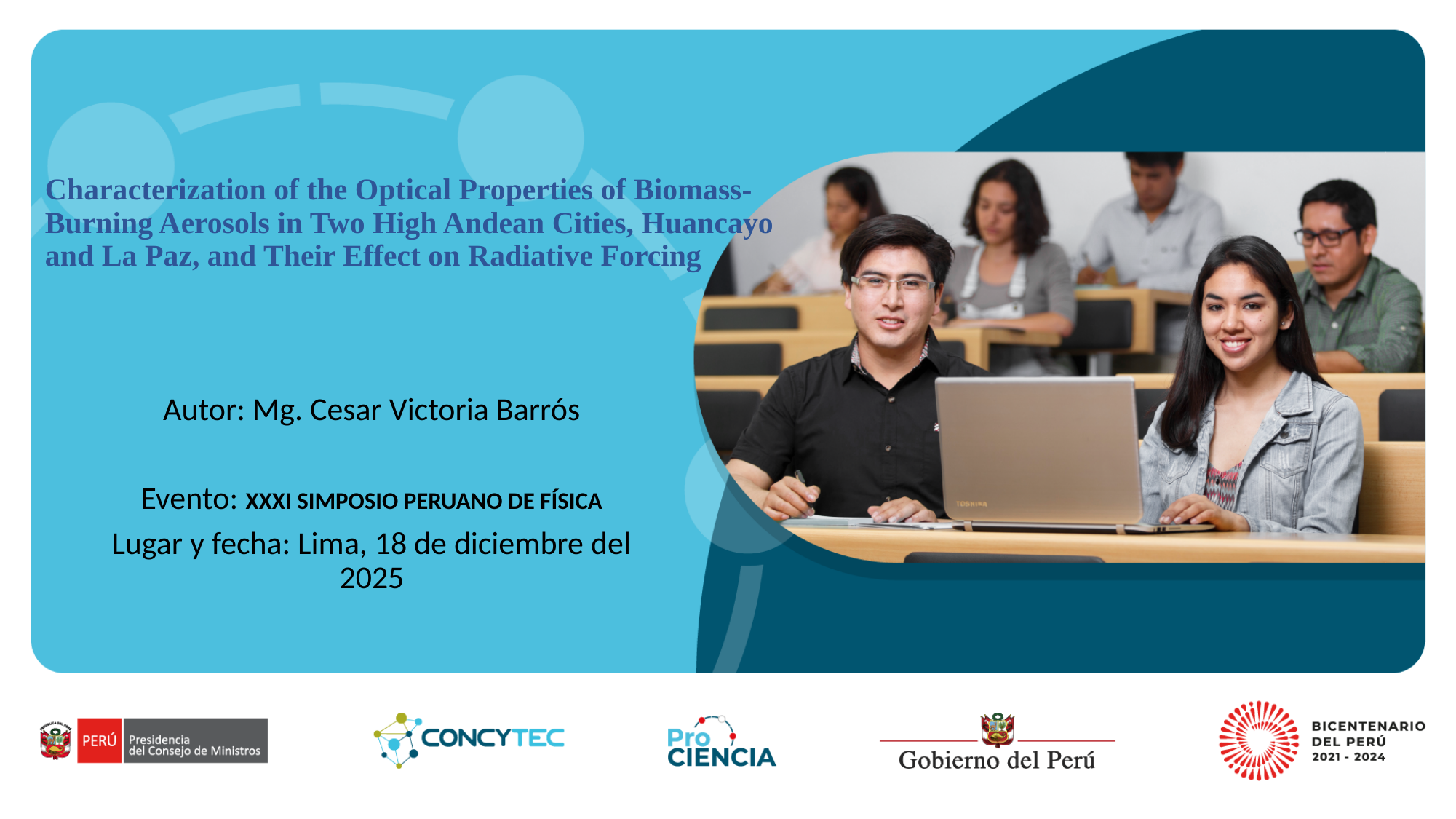

# Characterization of the Optical Properties of Biomass-Burning Aerosols in Two High Andean Cities, Huancayo and La Paz, and Their Effect on Radiative Forcing
Autor: Mg. Cesar Victoria Barrós

Evento: XXXI SIMPOSIO PERUANO DE FÍSICA
Lugar y fecha: Lima, 18 de diciembre del 2025